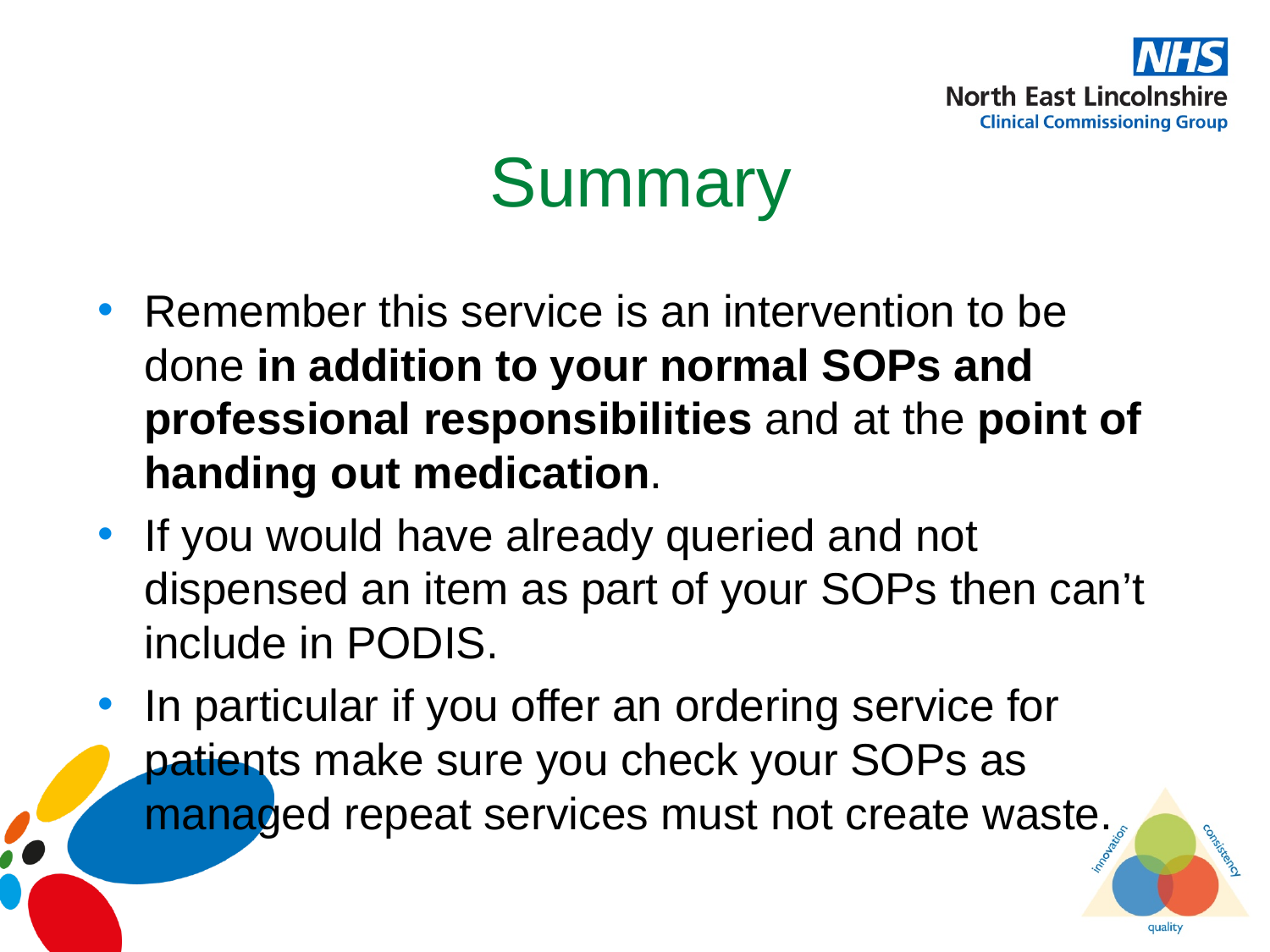

# Summary
Remember this service is an intervention to be done in addition to your normal SOPs and professional responsibilities and at the point of handing out medication.
If you would have already queried and not dispensed an item as part of your SOPs then can’t include in PODIS.
In particular if you offer an ordering service for patients make sure you check your SOPs as managed repeat services must not create waste.